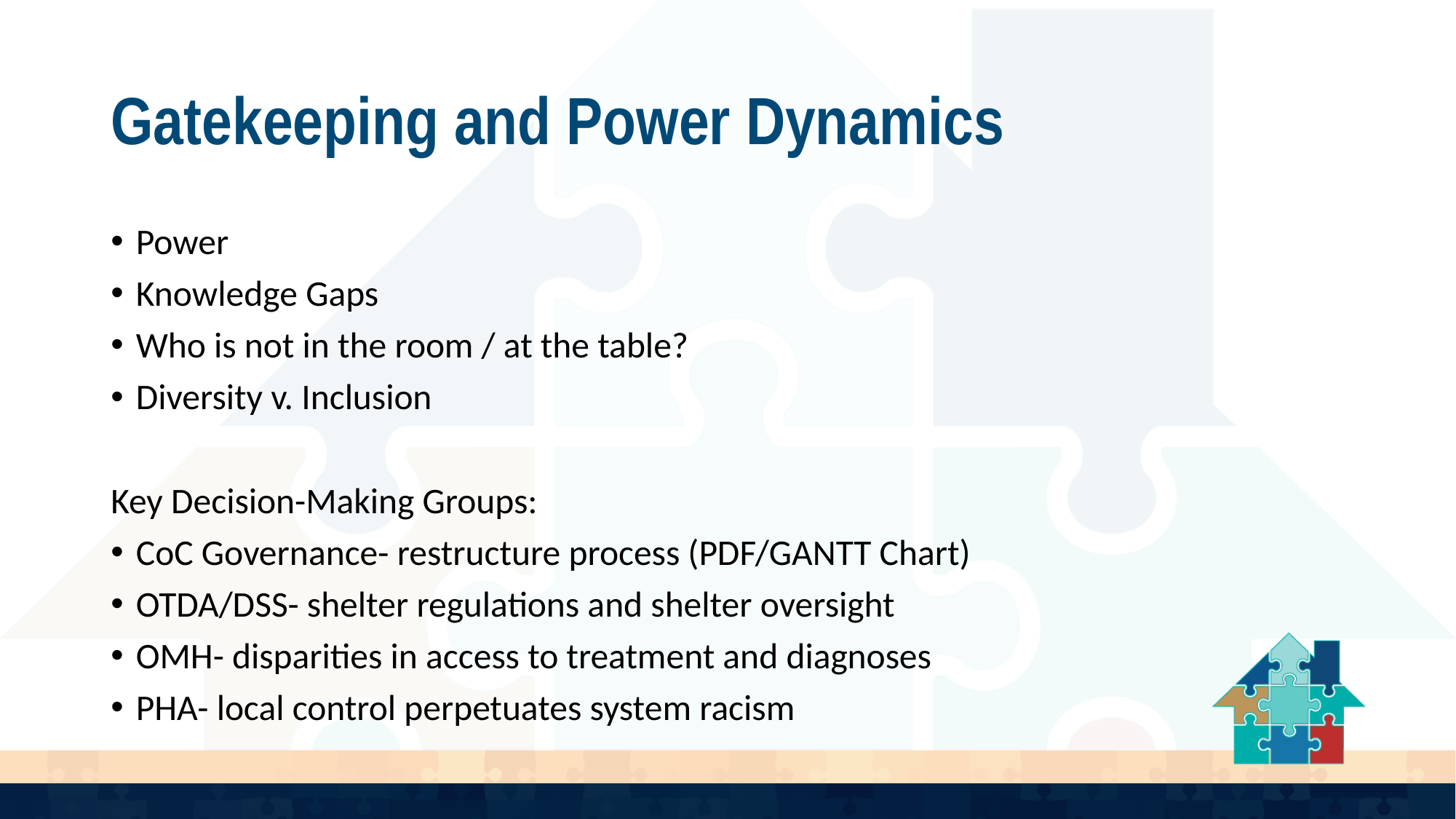

# Gatekeeping and Power Dynamics
Power
Knowledge Gaps
Who is not in the room / at the table?
Diversity v. Inclusion

Key Decision-Making Groups:
CoC Governance- restructure process (PDF/GANTT Chart)
OTDA/DSS- shelter regulations and shelter oversight
OMH- disparities in access to treatment and diagnoses
PHA- local control perpetuates system racism